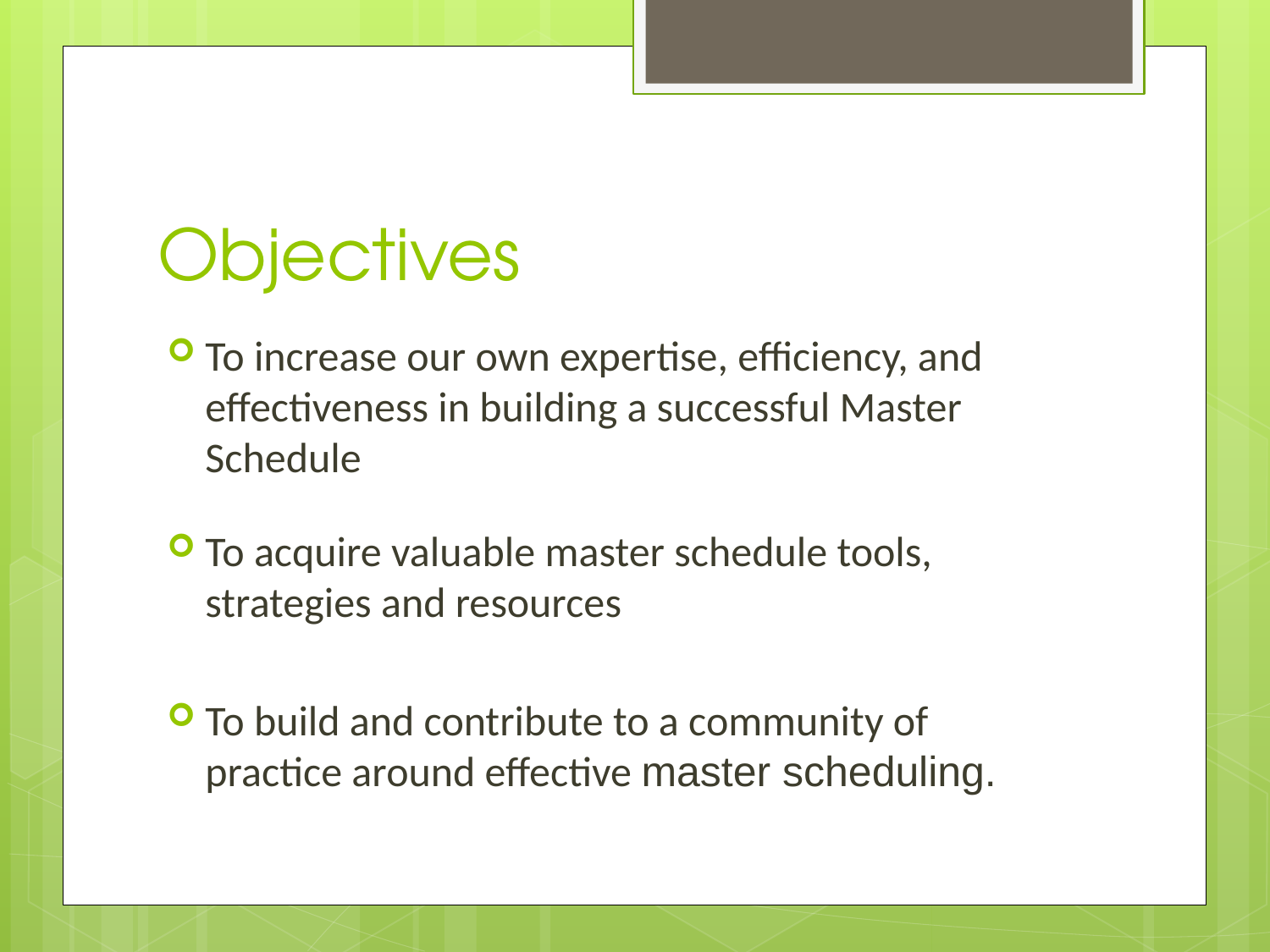

# Objectives
To increase our own expertise, efficiency, and effectiveness in building a successful Master Schedule

To acquire valuable master schedule tools, strategies and resources

To build and contribute to a community of practice around effective master scheduling.